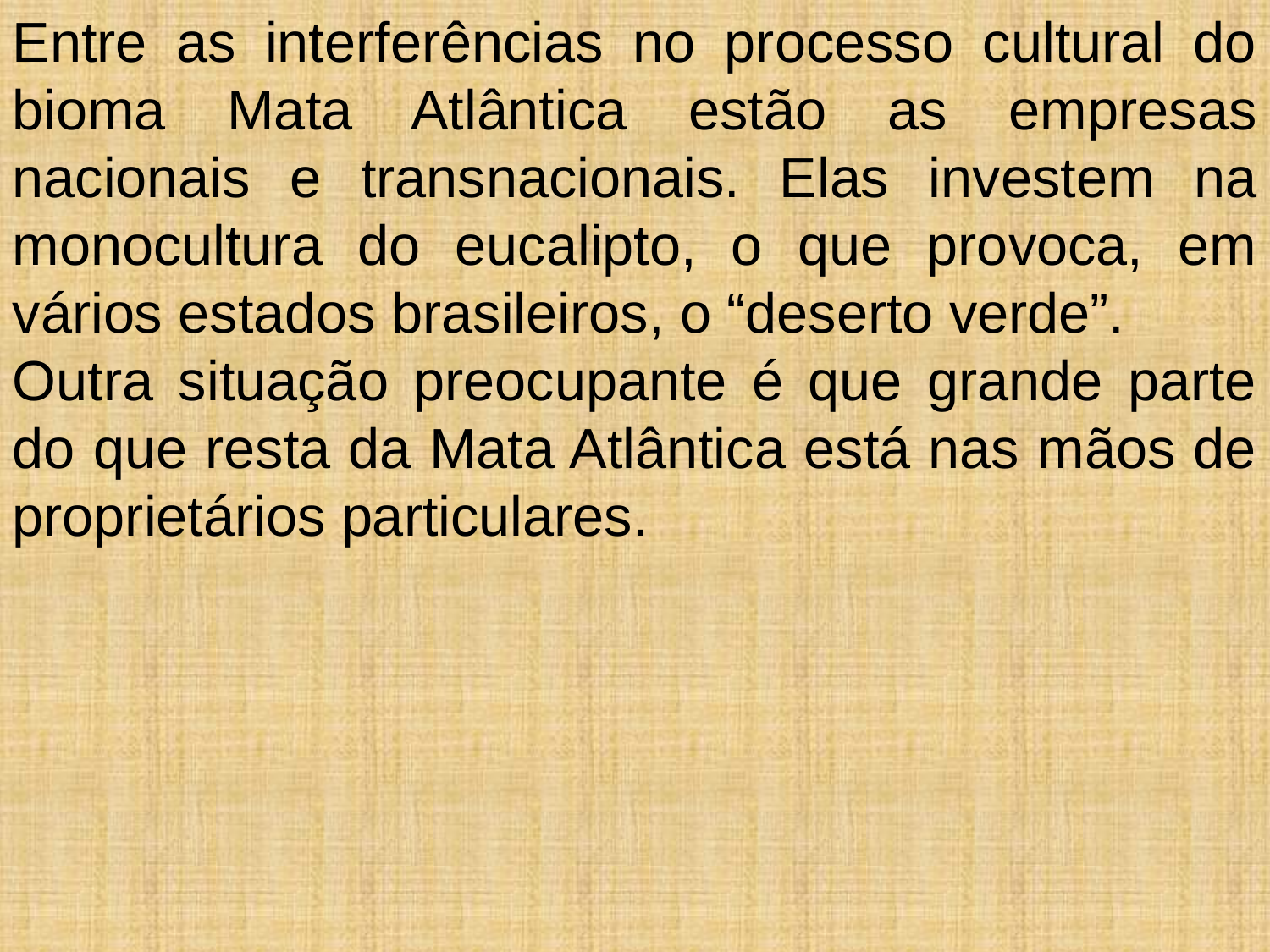

Entre as interferências no processo cultural do bioma Mata Atlântica estão as empresas nacionais e transnacionais. Elas investem na monocultura do eucalipto, o que provoca, em vários estados brasileiros, o “deserto verde”.
Outra situação preocupante é que grande parte do que resta da Mata Atlântica está nas mãos de proprietários particulares.